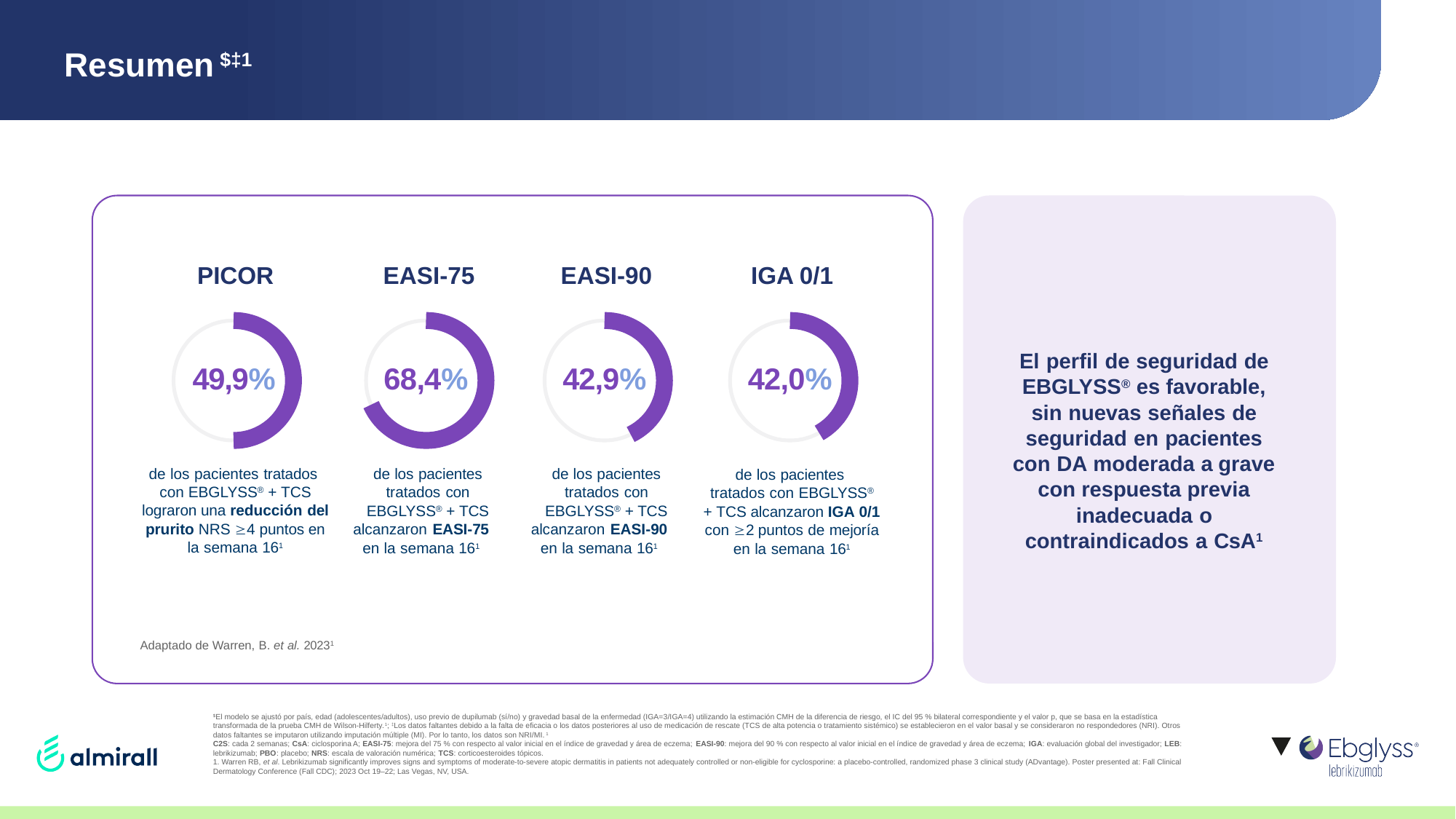

# Resumen $‡1
|  |
| --- |

EASI-75
EASI-90
IGA 0/1
PICOR

El perfil de seguridad de EBGLYSS® es favorable, sin nuevas señales de seguridad en pacientes con DA moderada a grave con respuesta previa inadecuada o contraindicados a CsA1
49,9%
68,4%
42,9%
42,0%
de los pacientes tratados
con EBGLYSS® + TCS lograron una reducción del prurito NRS ≥4 puntos en la semana 161
de los pacientes tratados con EBGLYSS® + TCS
alcanzaron EASI-75
en la semana 161
de los pacientes tratados con EBGLYSS® + TCS
alcanzaron EASI-90
en la semana 161
de los pacientes
tratados con EBGLYSS®
+ TCS alcanzaron IGA 0/1 con ≥2 puntos de mejoría en la semana 161
Adaptado de Warren, B. et al. 20231
$El modelo se ajustó por país, edad (adolescentes/adultos), uso previo de dupilumab (sí/no) y gravedad basal de la enfermedad (IGA=3/IGA=4) utilizando la estimación CMH de la diferencia de riesgo, el IC del 95 % bilateral correspondiente y el valor p, que se basa en la estadística transformada de la prueba CMH de Wilson-Hilferty.1; ‡Los datos faltantes debido a la falta de eficacia o los datos posteriores al uso de medicación de rescate (TCS de alta potencia o tratamiento sistémico) se establecieron en el valor basal y se consideraron no respondedores (NRI). Otros datos faltantes se imputaron utilizando imputación múltiple (MI). Por lo tanto, los datos son NRI/MI.1
C2S: cada 2 semanas; CsA: ciclosporina A; EASI-75: mejora del 75 % con respecto al valor inicial en el índice de gravedad y área de eczema; EASI-90: mejora del 90 % con respecto al valor inicial en el índice de gravedad y área de eczema; IGA: evaluación global del investigador; LEB: lebrikizumab; PBO: placebo; NRS: escala de valoración numérica; TCS: corticoesteroides tópicos.
1. Warren RB, et al. Lebrikizumab significantly improves signs and symptoms of moderate-to-severe atopic dermatitis in patients not adequately controlled or non-eligible for cyclosporine: a placebo-controlled, randomized phase 3 clinical study (ADvantage). Poster presented at: Fall Clinical Dermatology Conference (Fall CDC); 2023 Oct 19–22; Las Vegas, NV, USA.